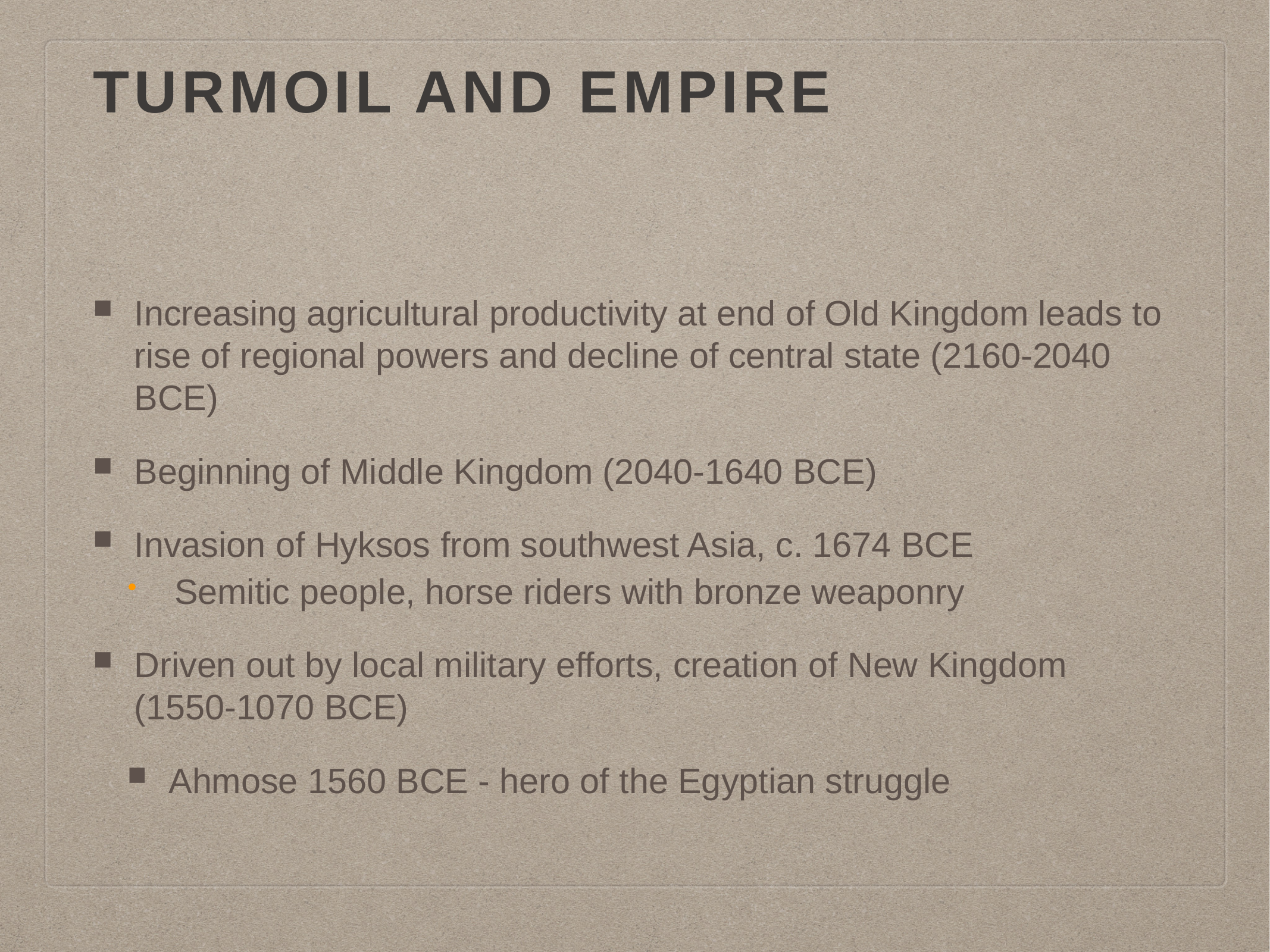

# Turmoil and Empire
Increasing agricultural productivity at end of Old Kingdom leads to rise of regional powers and decline of central state (2160-2040 BCE)
Beginning of Middle Kingdom (2040-1640 BCE)
Invasion of Hyksos from southwest Asia, c. 1674 BCE
Semitic people, horse riders with bronze weaponry
Driven out by local military efforts, creation of New Kingdom (1550-1070 BCE)
Ahmose 1560 BCE - hero of the Egyptian struggle